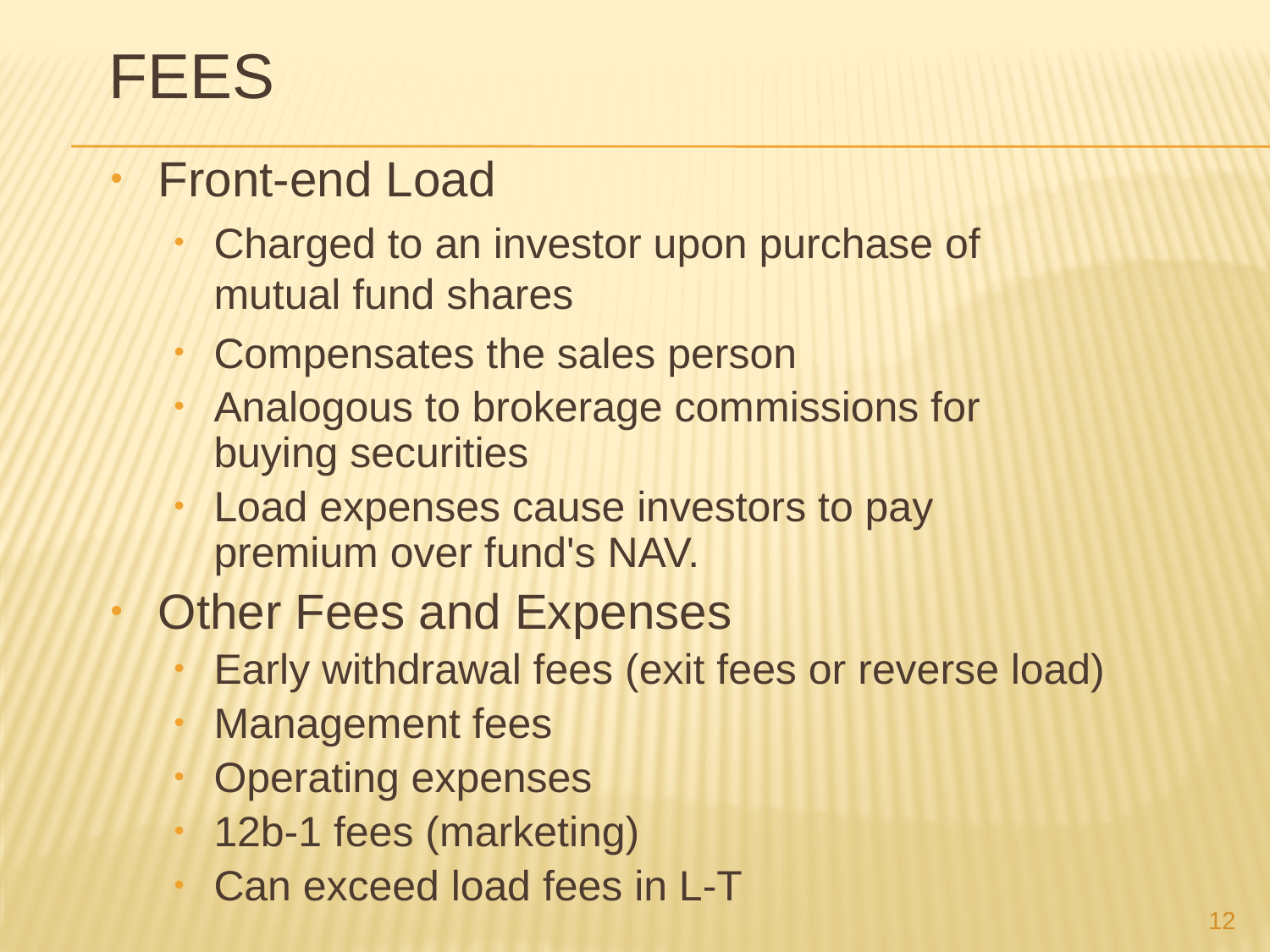

# Fees
Front-end Load
Charged to an investor upon purchase of mutual fund shares
Compensates the sales person
Analogous to brokerage commissions for buying securities
Load expenses cause investors to pay  premium over fund's NAV.
Other Fees and Expenses
Early withdrawal fees (exit fees or reverse load)
Management fees
Operating expenses
12b-1 fees (marketing)
Can exceed load fees in L-T

12